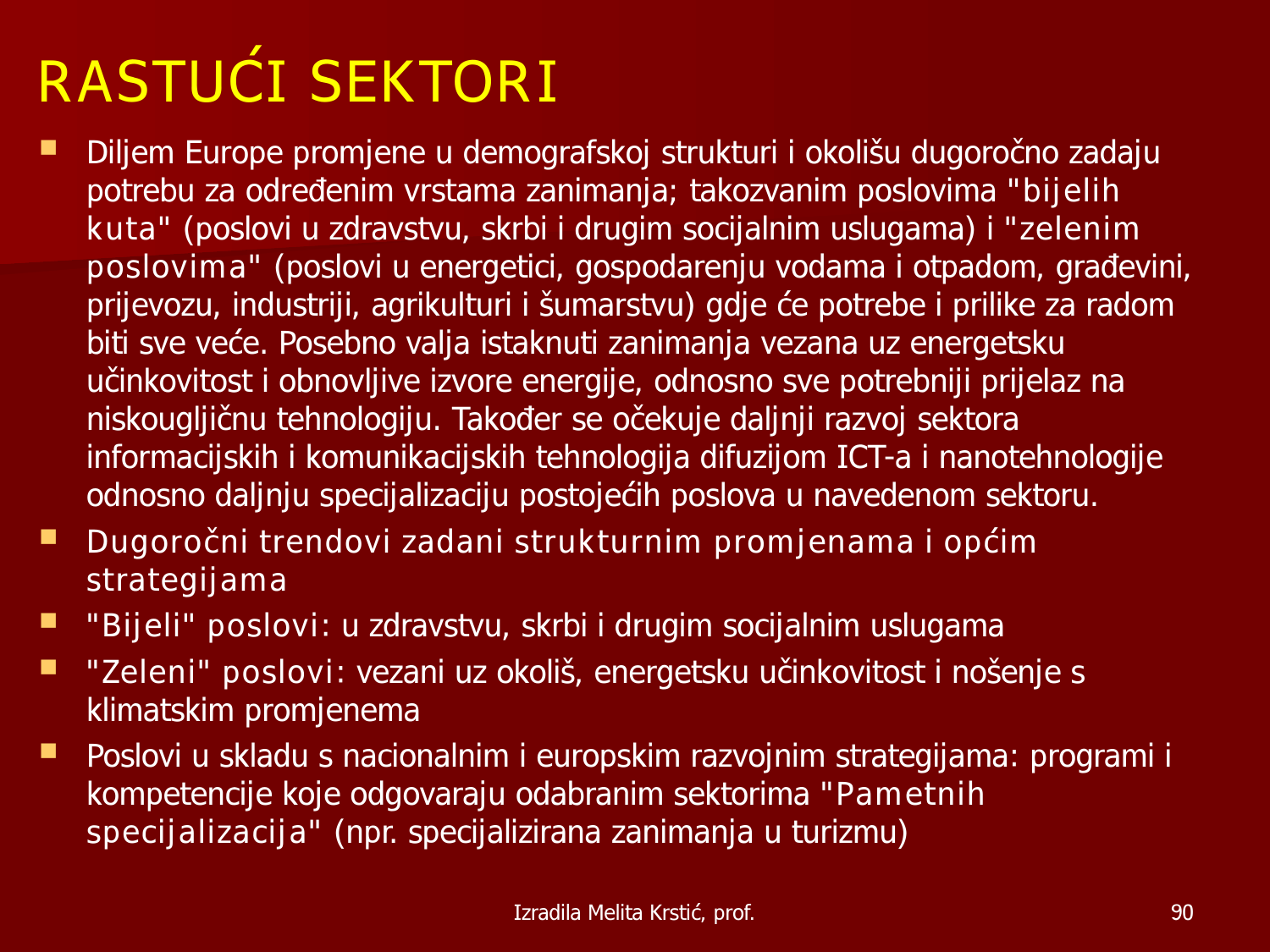

RASTUĆI SEKTORI
Diljem Europe promjene u demografskoj strukturi i okolišu dugoročno zadaju potrebu za određenim vrstama zanimanja; takozvanim poslovima "bijelih kuta" (poslovi u zdravstvu, skrbi i drugim socijalnim uslugama) i "zelenim poslovima" (poslovi u energetici, gospodarenju vodama i otpadom, građevini, prijevozu, industriji, agrikulturi i šumarstvu) gdje će potrebe i prilike za radom biti sve veće. Posebno valja istaknuti zanimanja vezana uz energetsku učinkovitost i obnovljive izvore energije, odnosno sve potrebniji prijelaz na niskougljičnu tehnologiju. Također se očekuje daljnji razvoj sektora informacijskih i komunikacijskih tehnologija difuzijom ICT-a i nanotehnologije odnosno daljnju specijalizaciju postojećih poslova u navedenom sektoru.
Dugoročni trendovi zadani strukturnim promjenama i općim strategijama
"Bijeli" poslovi: u zdravstvu, skrbi i drugim socijalnim uslugama
"Zeleni" poslovi: vezani uz okoliš, energetsku učinkovitost i nošenje s klimatskim promjenema
Poslovi u skladu s nacionalnim i europskim razvojnim strategijama: programi i kompetencije koje odgovaraju odabranim sektorima "Pametnih specijalizacija" (npr. specijalizirana zanimanja u turizmu)

Izradila Melita Krstić, prof.
90